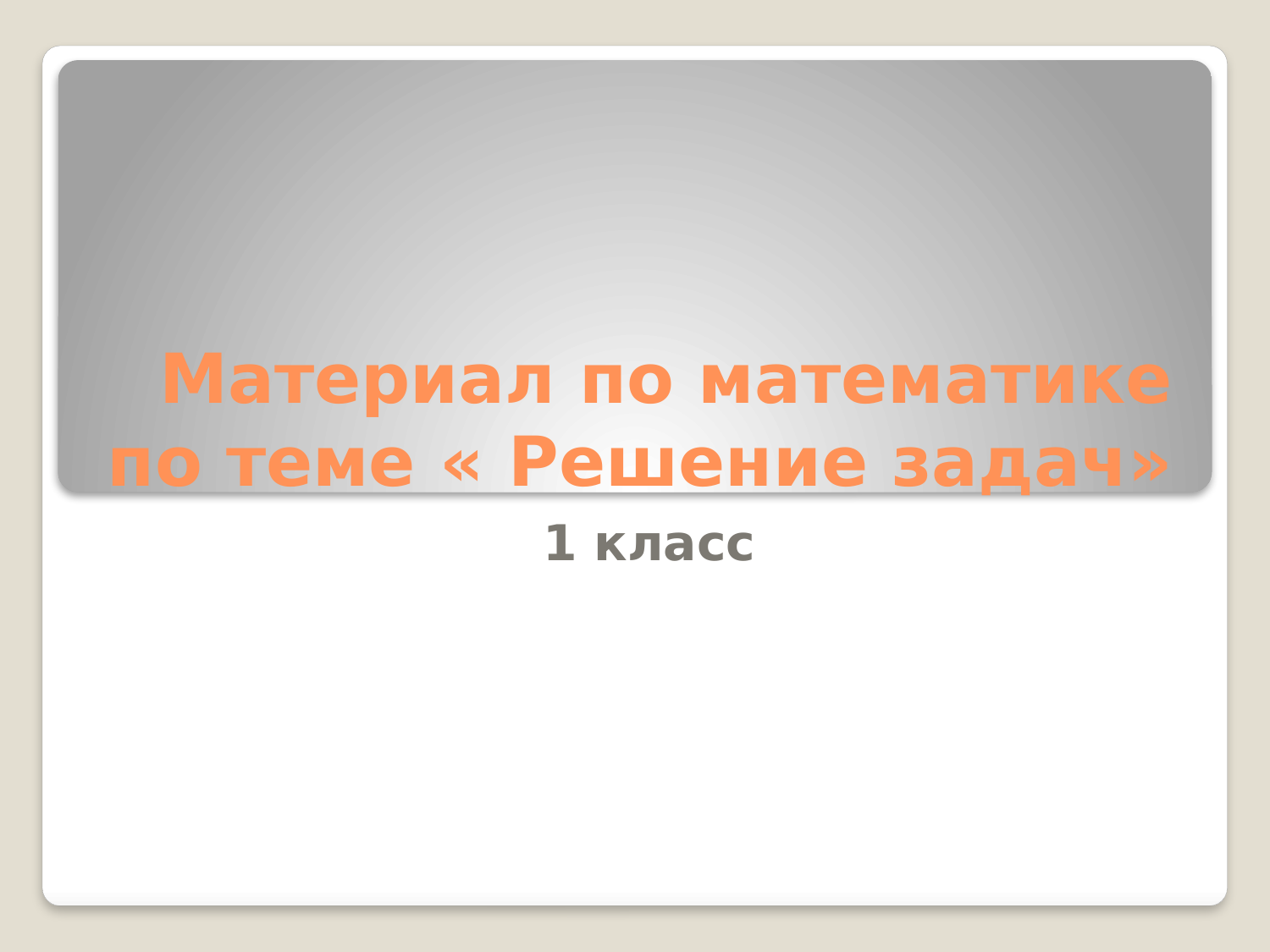

# Материал по математике по теме « Решение задач»
1 класс